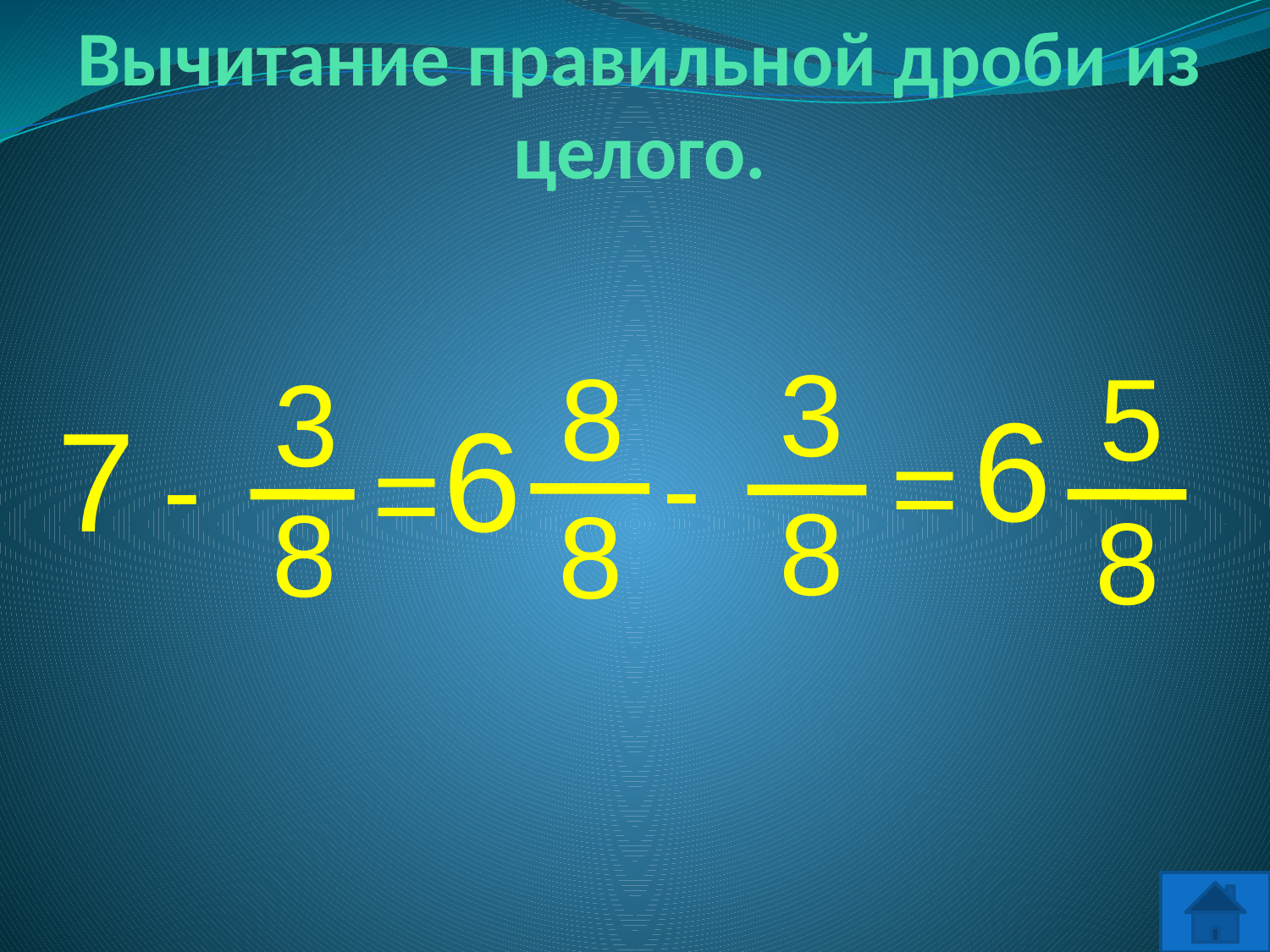

Вычитание правильной дроби из целого.
3
8
8
8
5
8
3
8
6
7
6
=
-
-
=